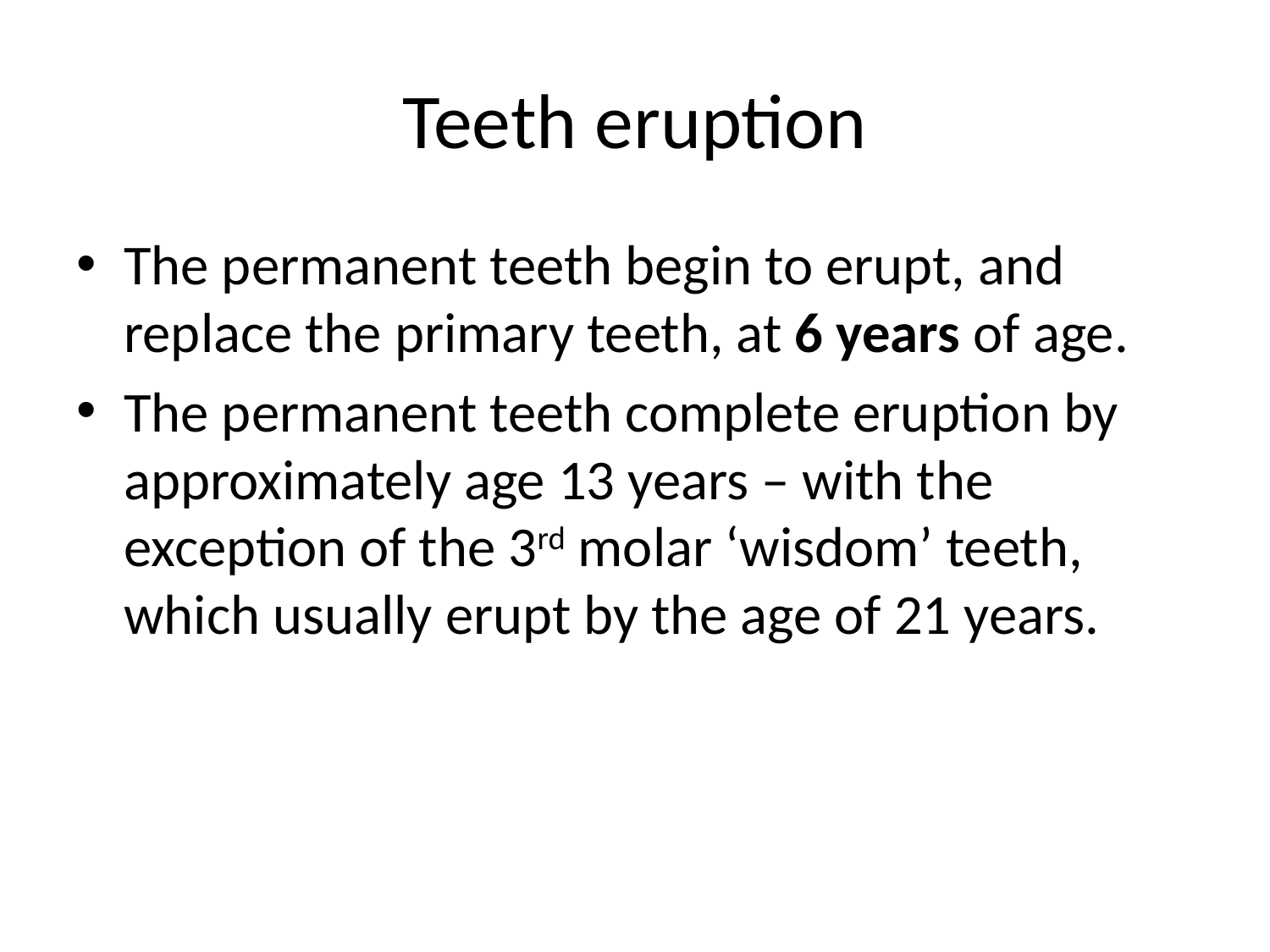

# Teeth eruption
The permanent teeth begin to erupt, and replace the primary teeth, at 6 years of age.
The permanent teeth complete eruption by approximately age 13 years – with the exception of the 3rd molar ‘wisdom’ teeth, which usually erupt by the age of 21 years.